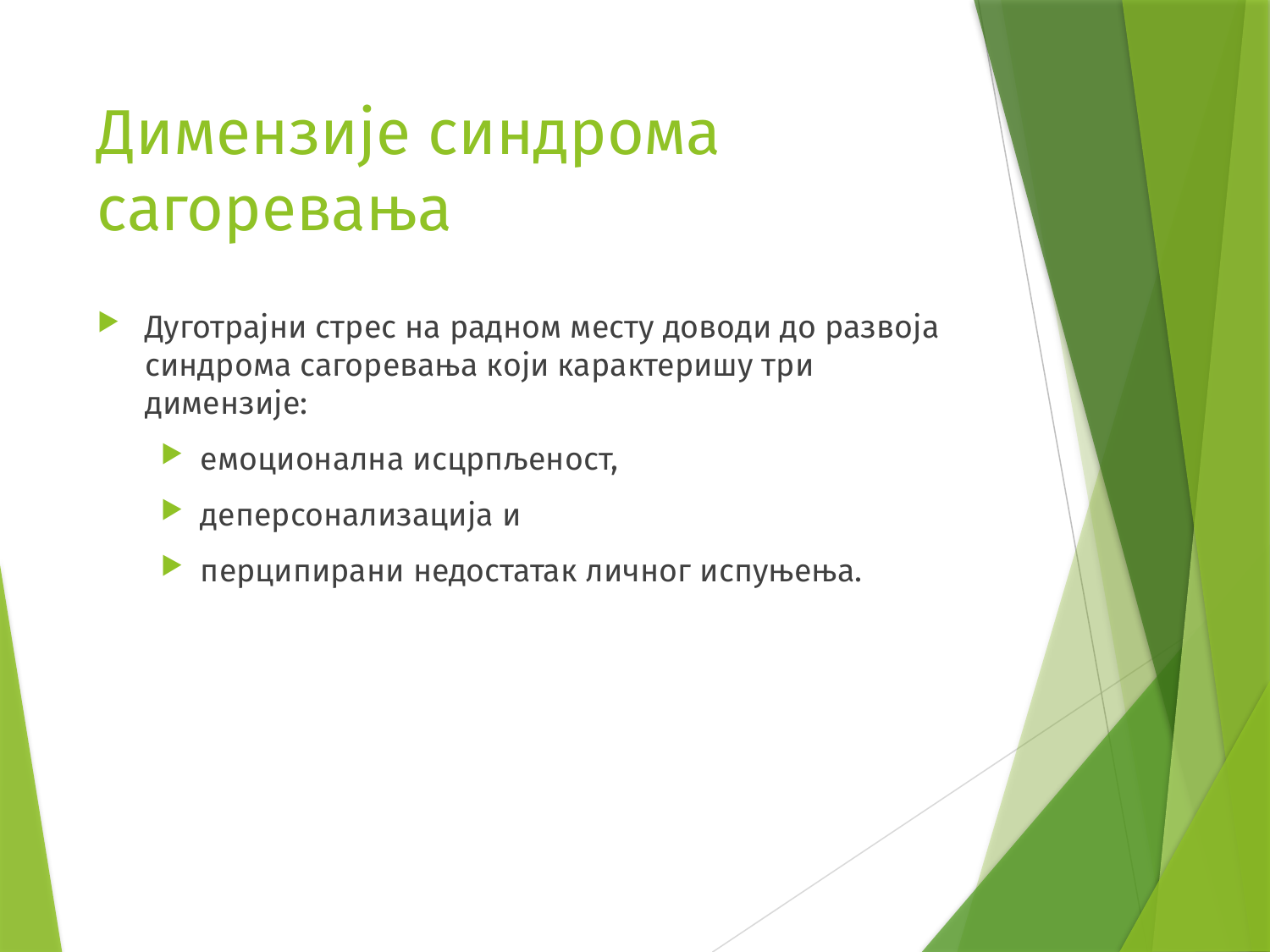

# Димензије синдрома сагоревања
Дуготрајни стрес на радном месту доводи до развоја синдрома сагоревања који карактеришу три димензије:
емоционална исцрпљеност,
деперсонализација и
перципирани недостатак личног испуњења.